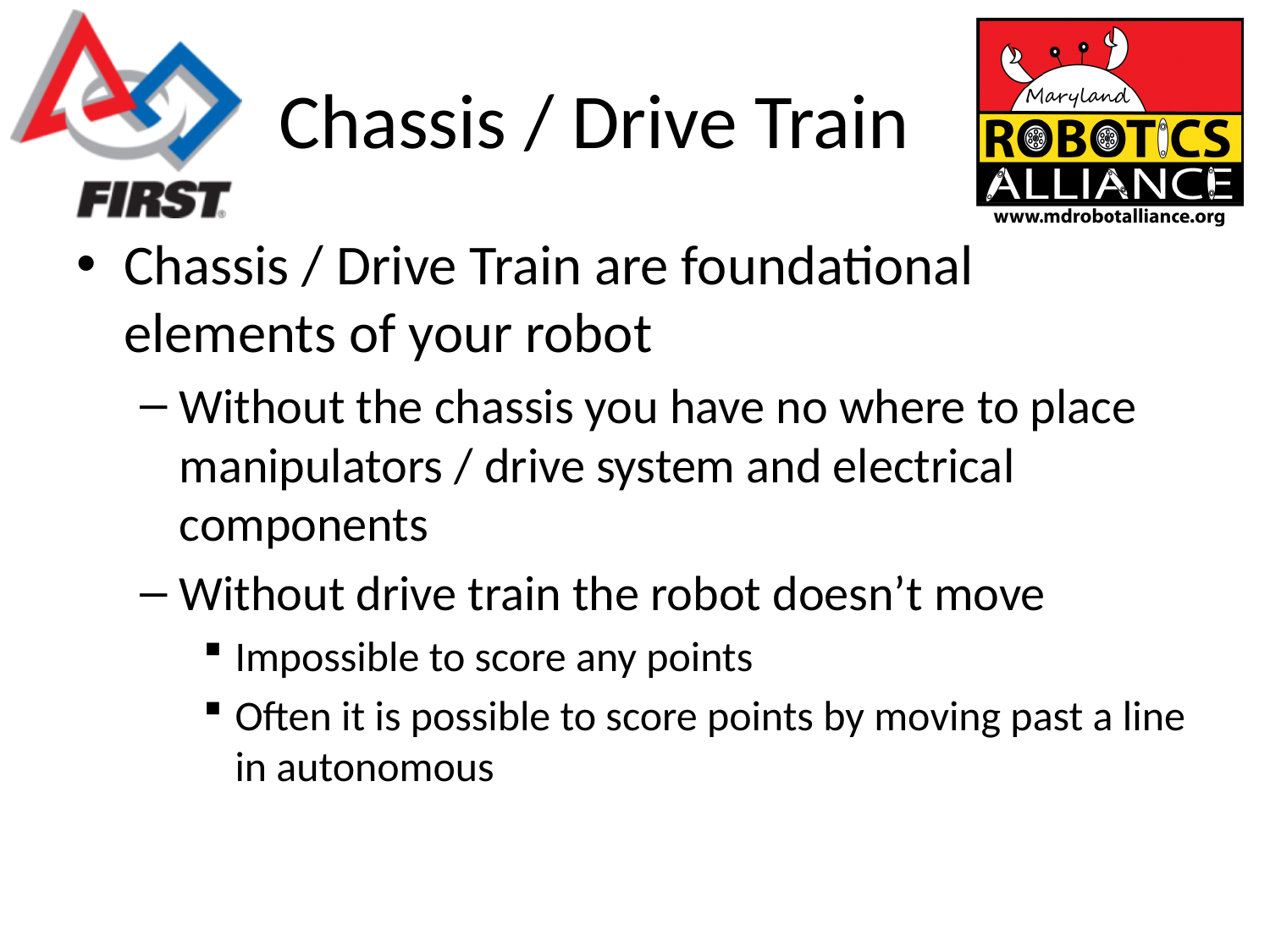

# Chassis / Drive Train
Chassis / Drive Train are foundational elements of your robot
Without the chassis you have no where to place manipulators / drive system and electrical components
Without drive train the robot doesn’t move
Impossible to score any points
Often it is possible to score points by moving past a line in autonomous